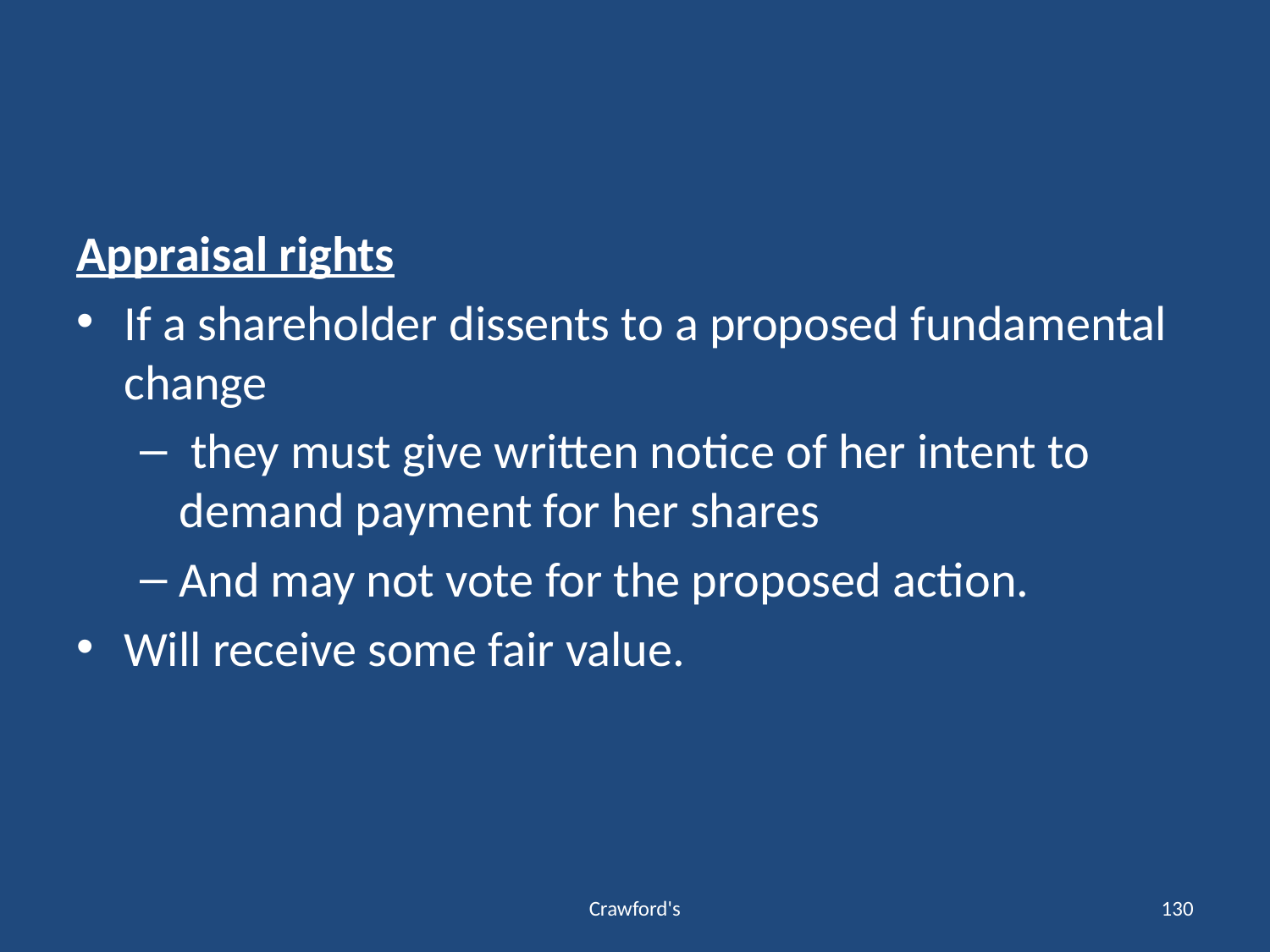

#
Appraisal rights
If a shareholder dissents to a proposed fundamental change
 they must give written notice of her intent to demand payment for her shares
And may not vote for the proposed action.
Will receive some fair value.

Crawford's
130